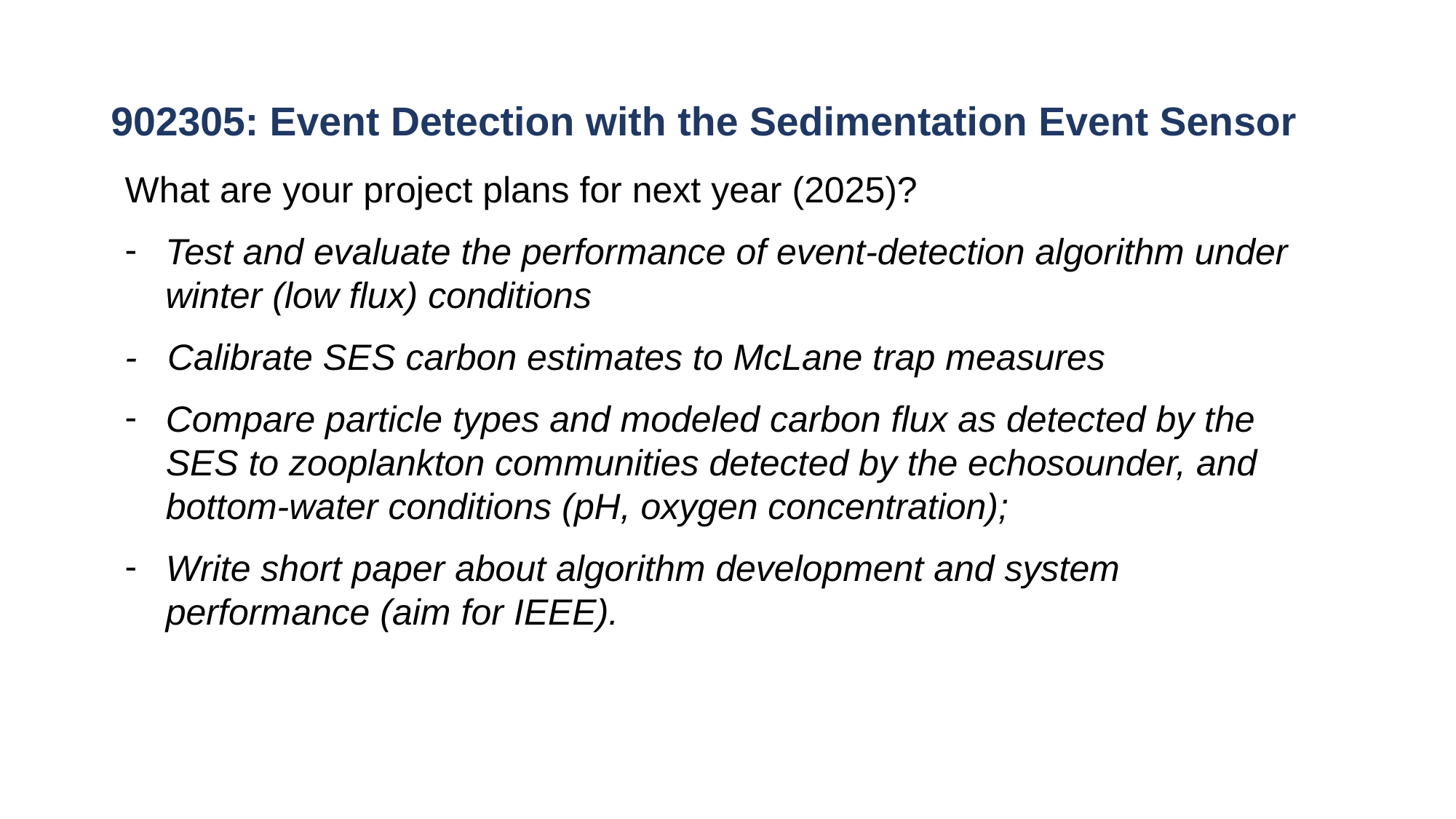

# 902305: Event Detection with the Sedimentation Event Sensor
What are your project plans for next year (2025)?
Test and evaluate the performance of event-detection algorithm under winter (low flux) conditions
-   Calibrate SES carbon estimates to McLane trap measures
Compare particle types and modeled carbon flux as detected by the SES to zooplankton communities detected by the echosounder, and bottom-water conditions (pH, oxygen concentration);
Write short paper about algorithm development and system performance (aim for IEEE).